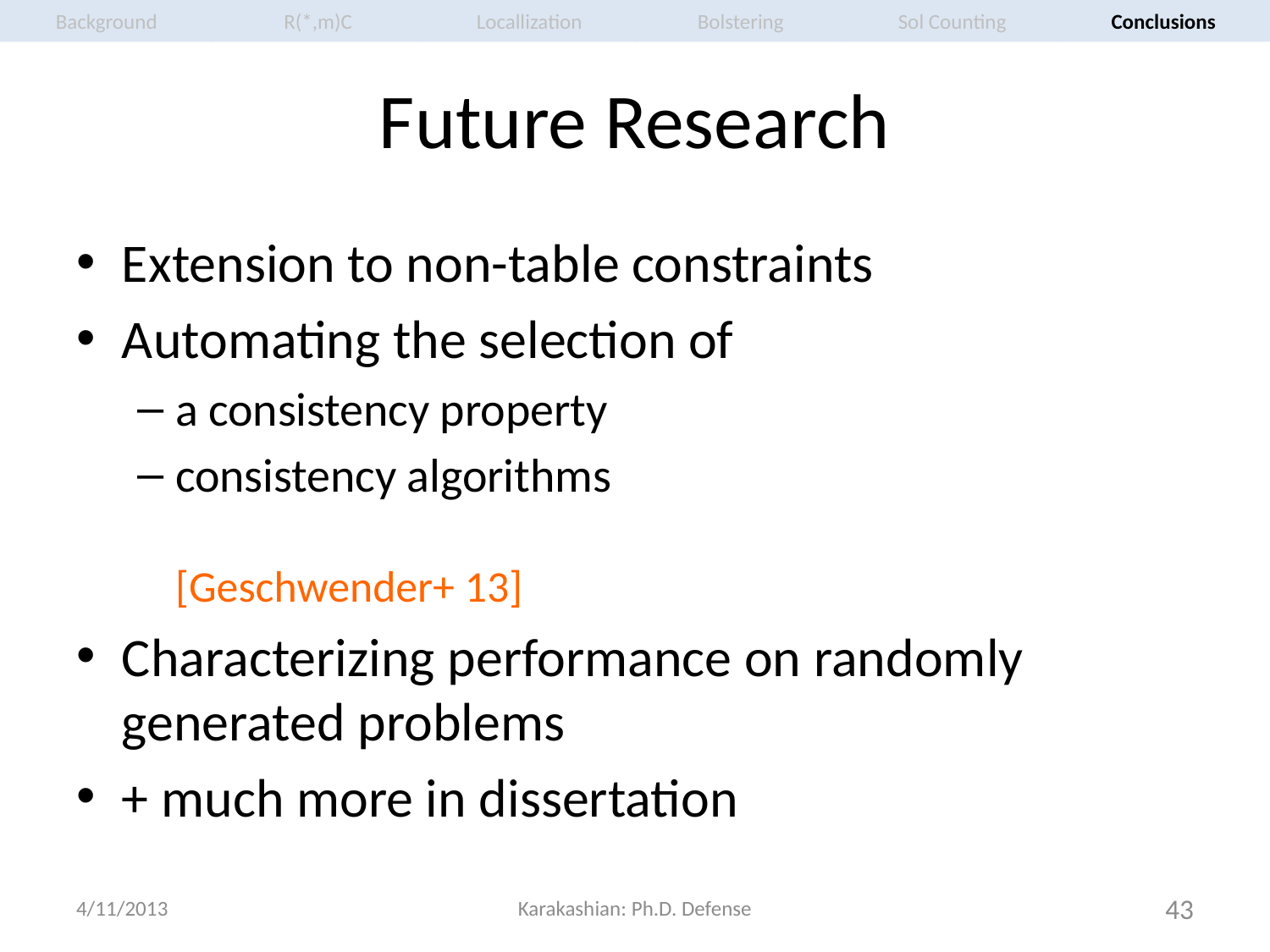

R(*,m)C
Locallization
Bolstering
Sol Counting
Conclusions
Background
# Future Research
Extension to non-table constraints
Automating the selection of
a consistency property
consistency algorithms	[Geschwender+ 13]
Characterizing performance on randomly generated problems
+ much more in dissertation

4/11/2013
Karakashian: Ph.D. Defense
43